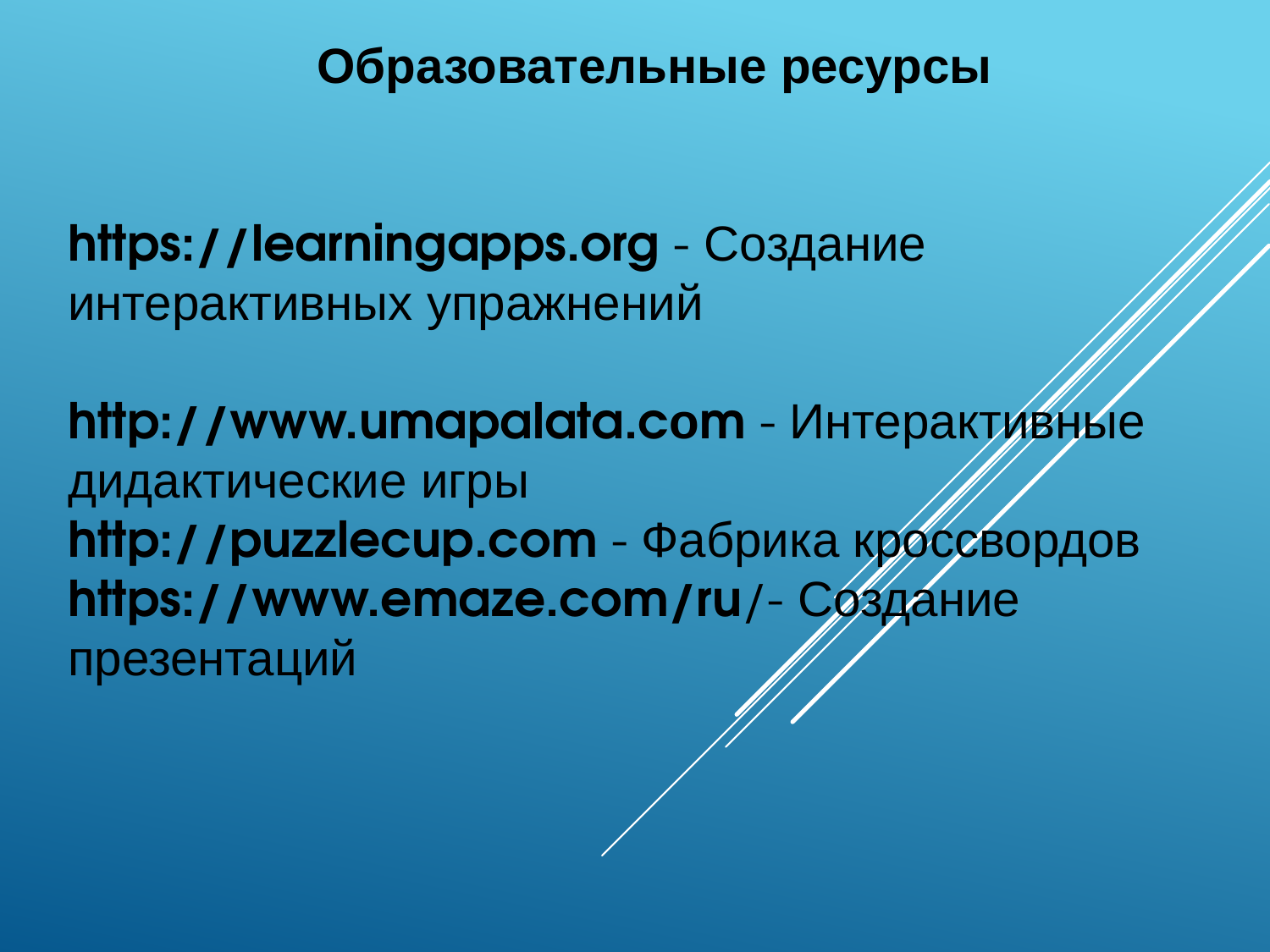

Образовательные ресурсы

https://learningapps.org - Создание интерактивных упражнений

http://www.umapalata.cоm - Интерактивные дидактические игры
http://puzzlecup.com - Фабрика кроссвордов
https://www.emaze.com/ru/- Создание презентаций